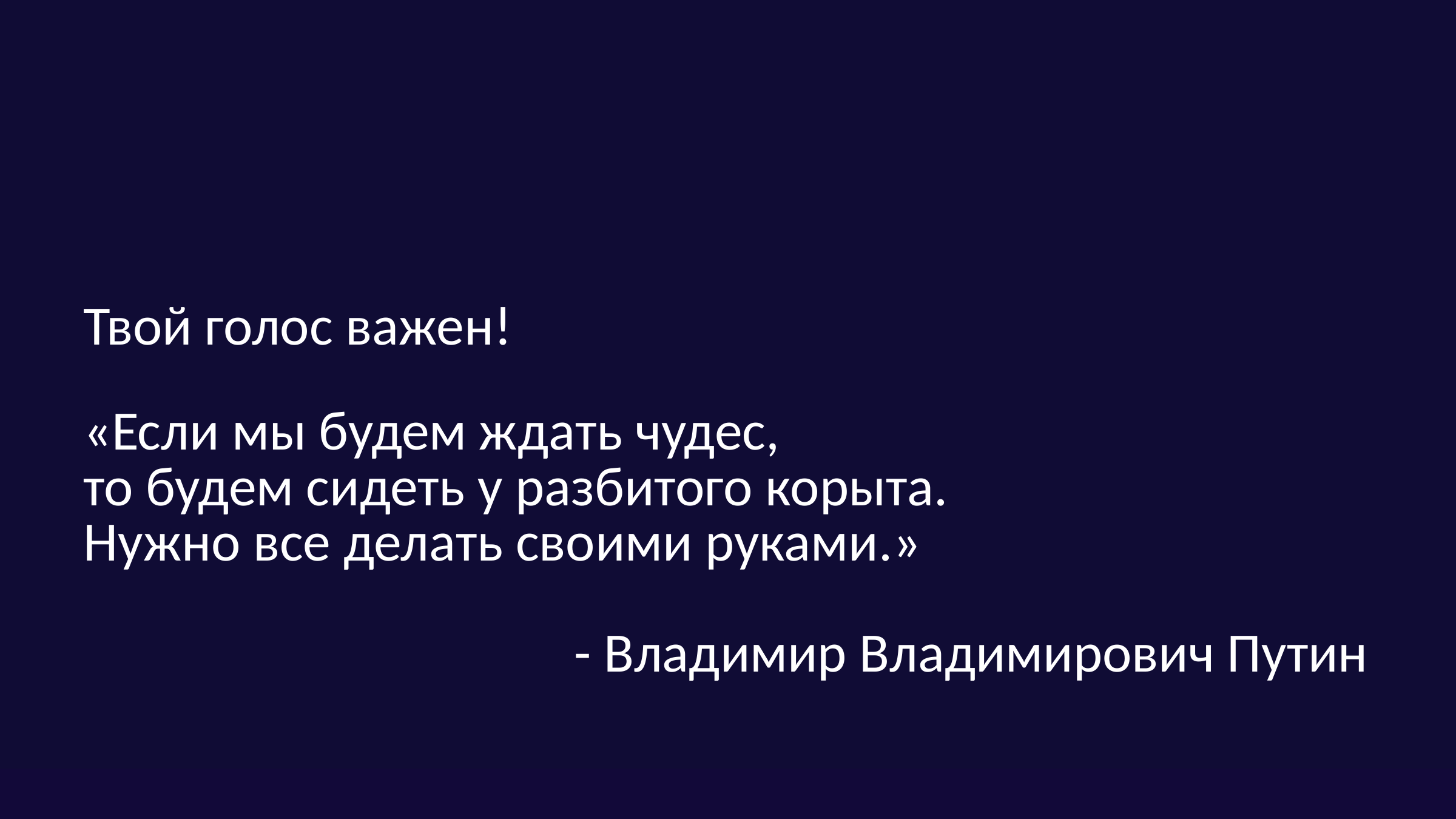

Твой голос важен!

«Если мы будем ждать чудес,
то будем сидеть у разбитого корыта.
Нужно все делать своими руками.»

                                       - Владимир Владимирович Путин